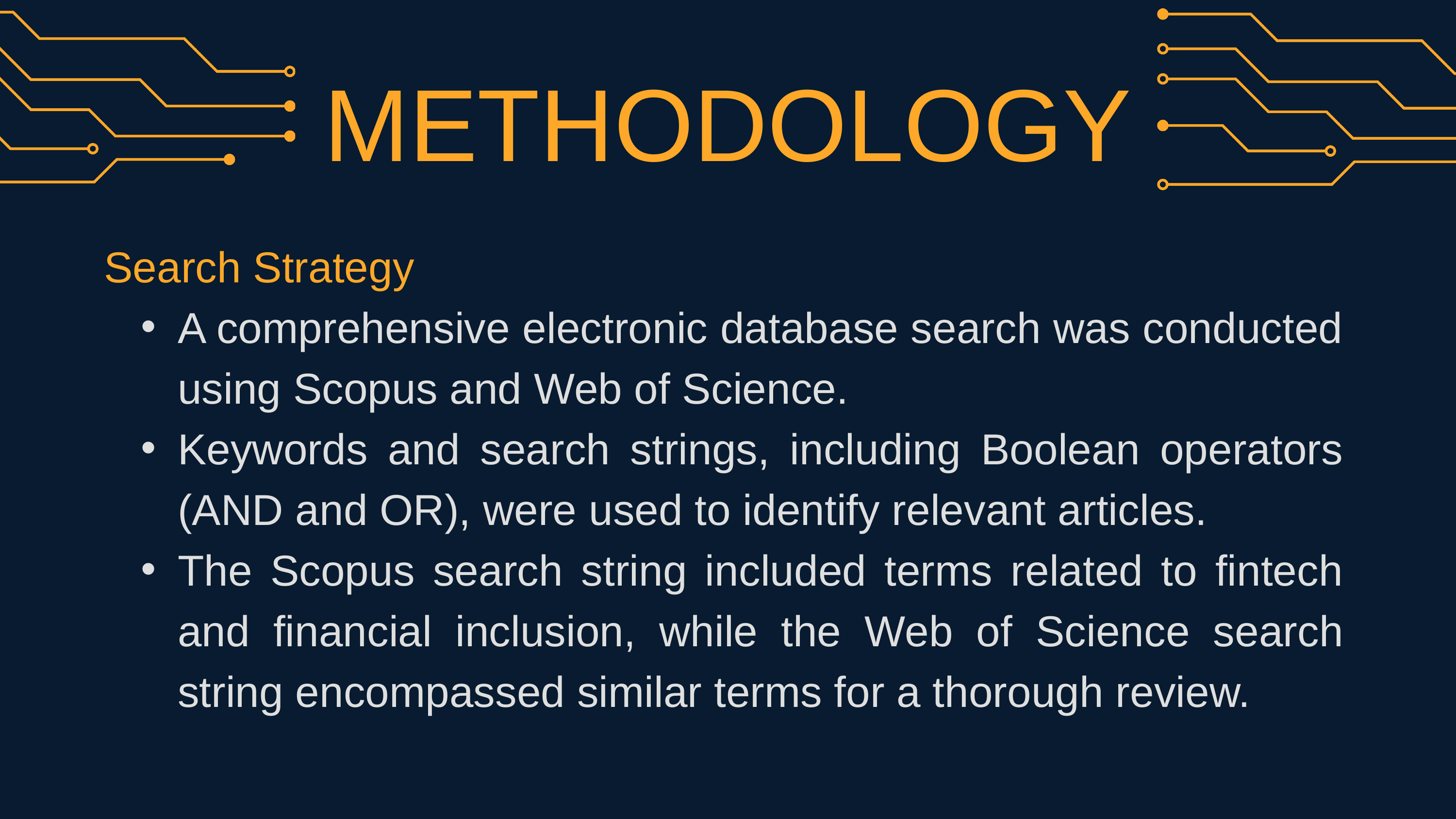

METHODOLOGY
Search Strategy
A comprehensive electronic database search was conducted using Scopus and Web of Science.
Keywords and search strings, including Boolean operators (AND and OR), were used to identify relevant articles.
The Scopus search string included terms related to fintech and financial inclusion, while the Web of Science search string encompassed similar terms for a thorough review.